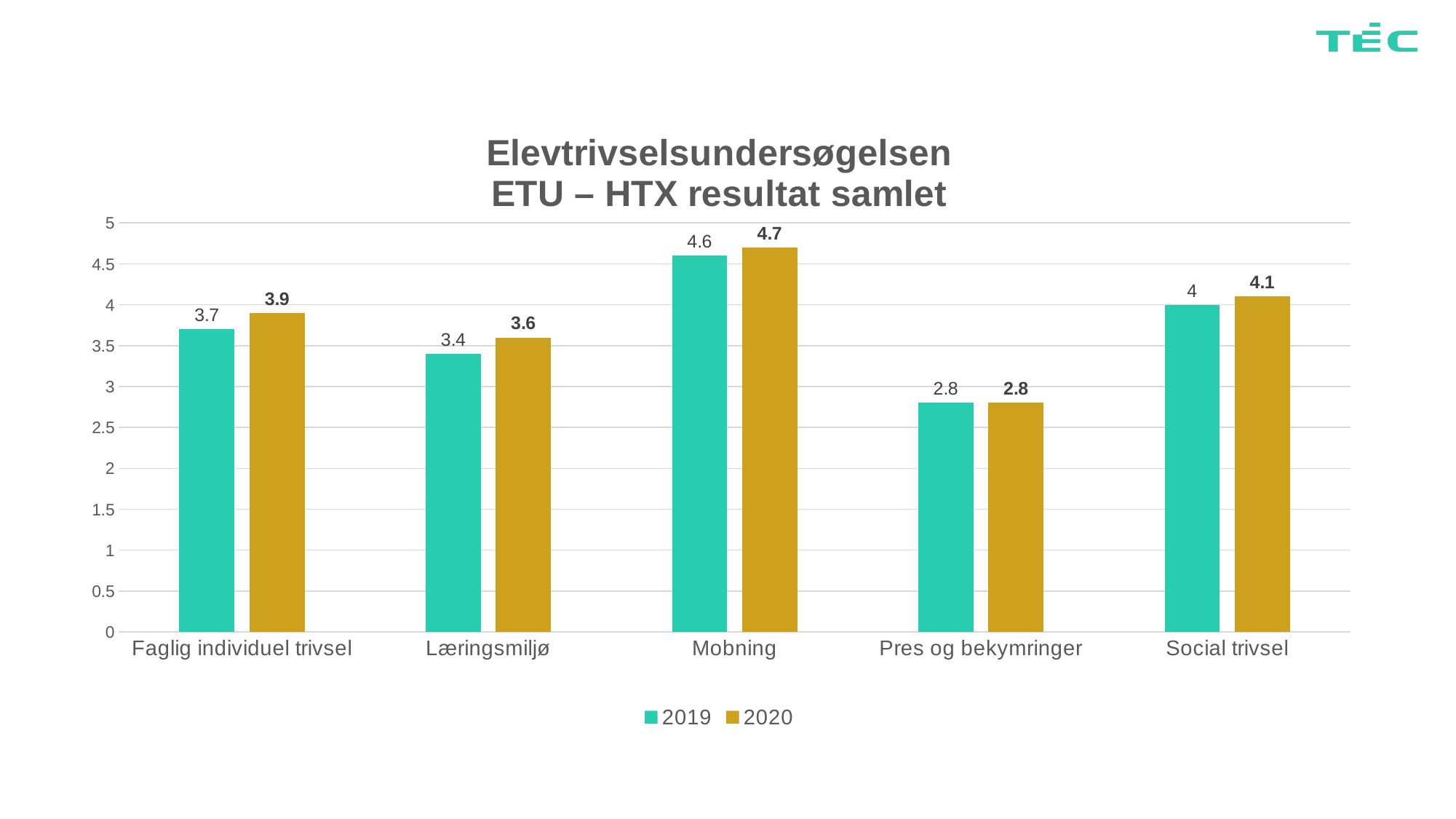

### Chart: Elevtrivselsundersøgelsen
ETU – HTX resultat samlet

| Category | 2019 | 2020 |
|---|---|---|
| Faglig individuel trivsel | 3.7 | 3.9 |
| Læringsmiljø | 3.4 | 3.6 |
| Mobning | 4.6 | 4.7 |
| Pres og bekymringer | 2.8 | 2.8 |
| Social trivsel | 4.0 | 4.1 |